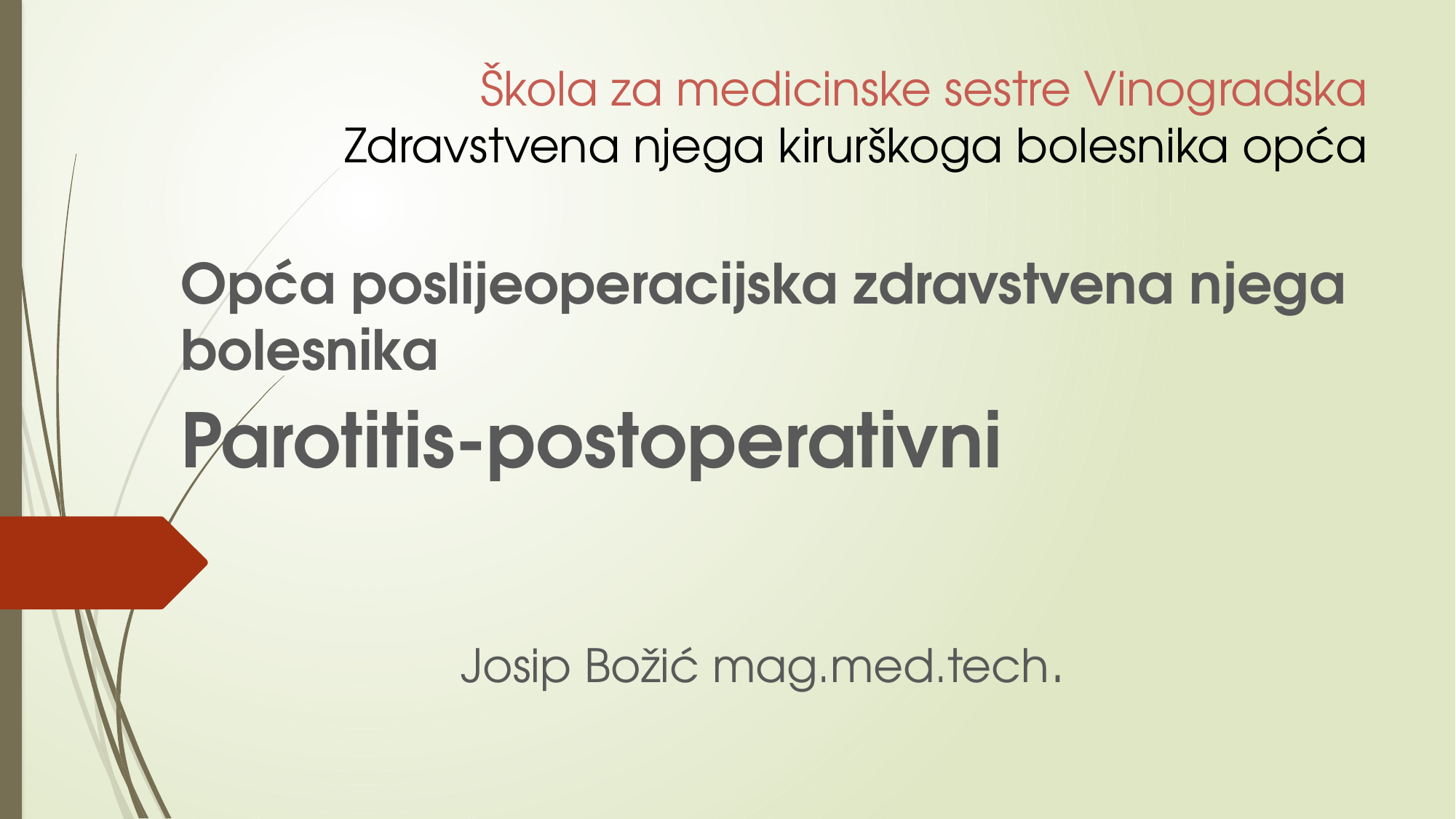

# Škola za medicinske sestre Vinogradska Zdravstvena njega kirurškoga bolesnika opća
Opća poslijeoperacijska zdravstvena njega bolesnika
Parotitis-postoperativni

                      Josip Božić mag.med.tech.